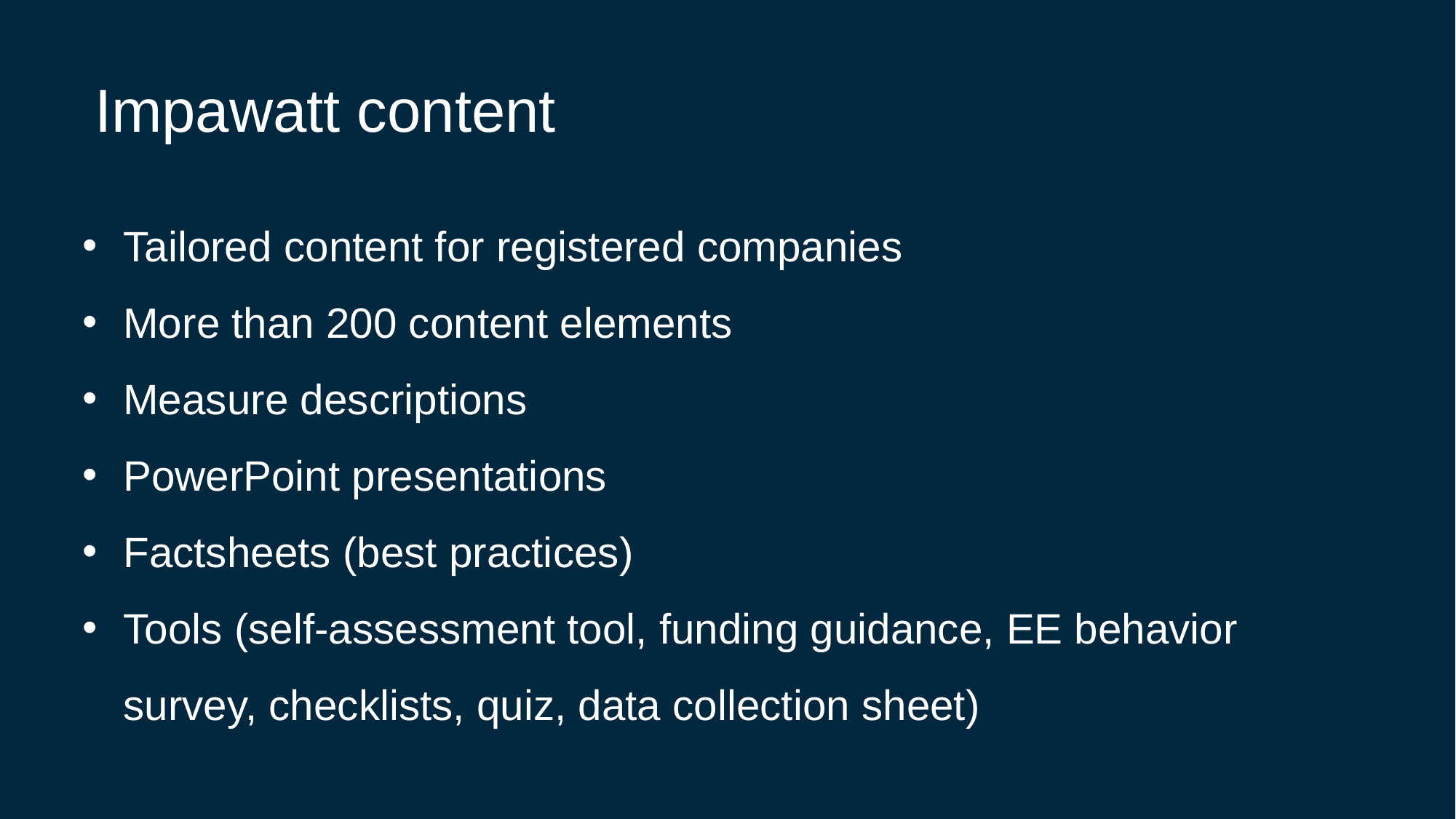

Impawatt content

Tailored content for registered companies
More than 200 content elements
Measure descriptions
PowerPoint presentations
Factsheets (best practices)
Tools (self-assessment tool, funding guidance, EE behavior survey, checklists, quiz, data collection sheet)